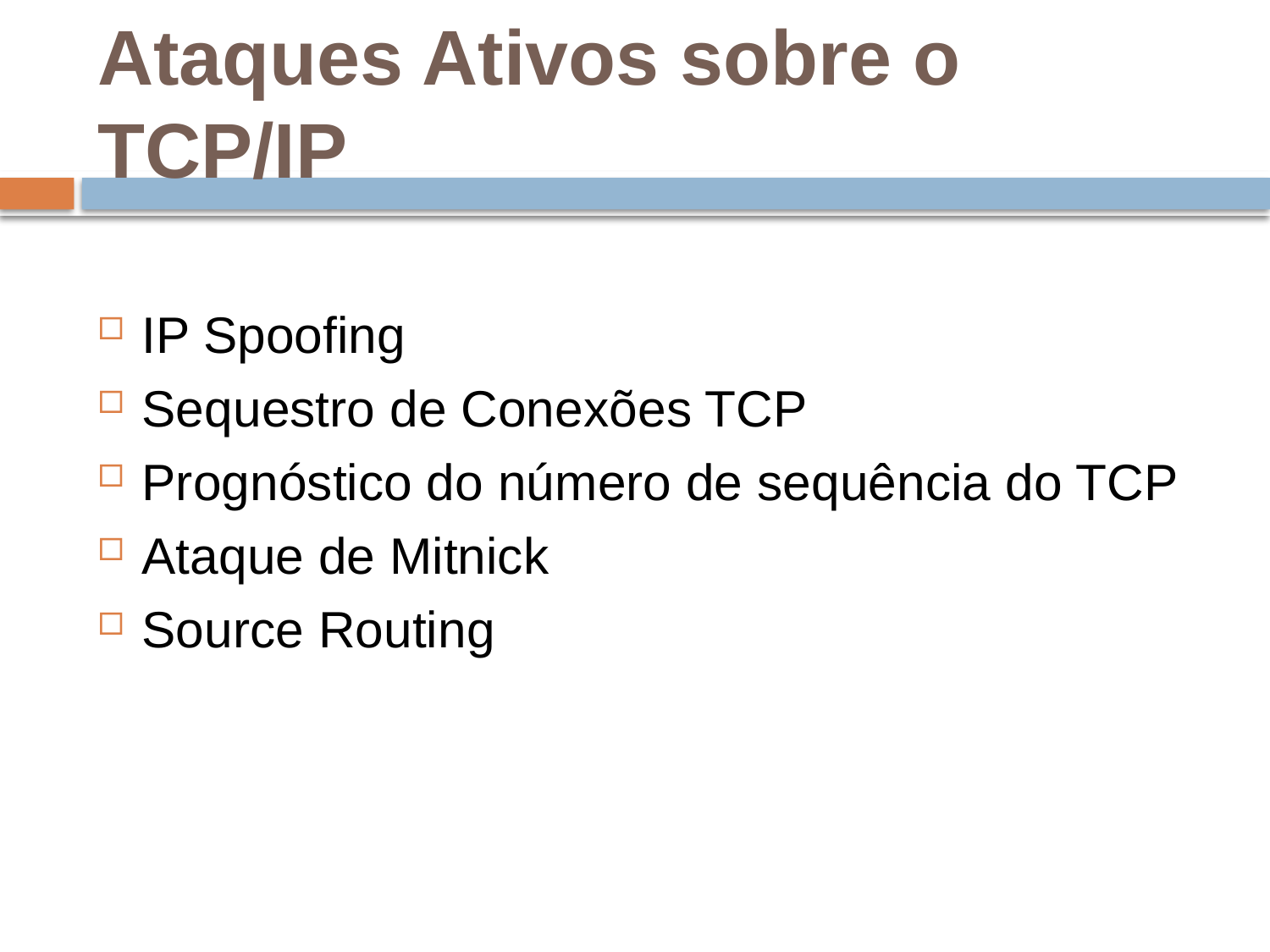

# Ataques Ativos sobre o TCP/IP

IP Spoofing
Sequestro de Conexões TCP
Prognóstico do número de sequência do TCP
Ataque de Mitnick
Source Routing